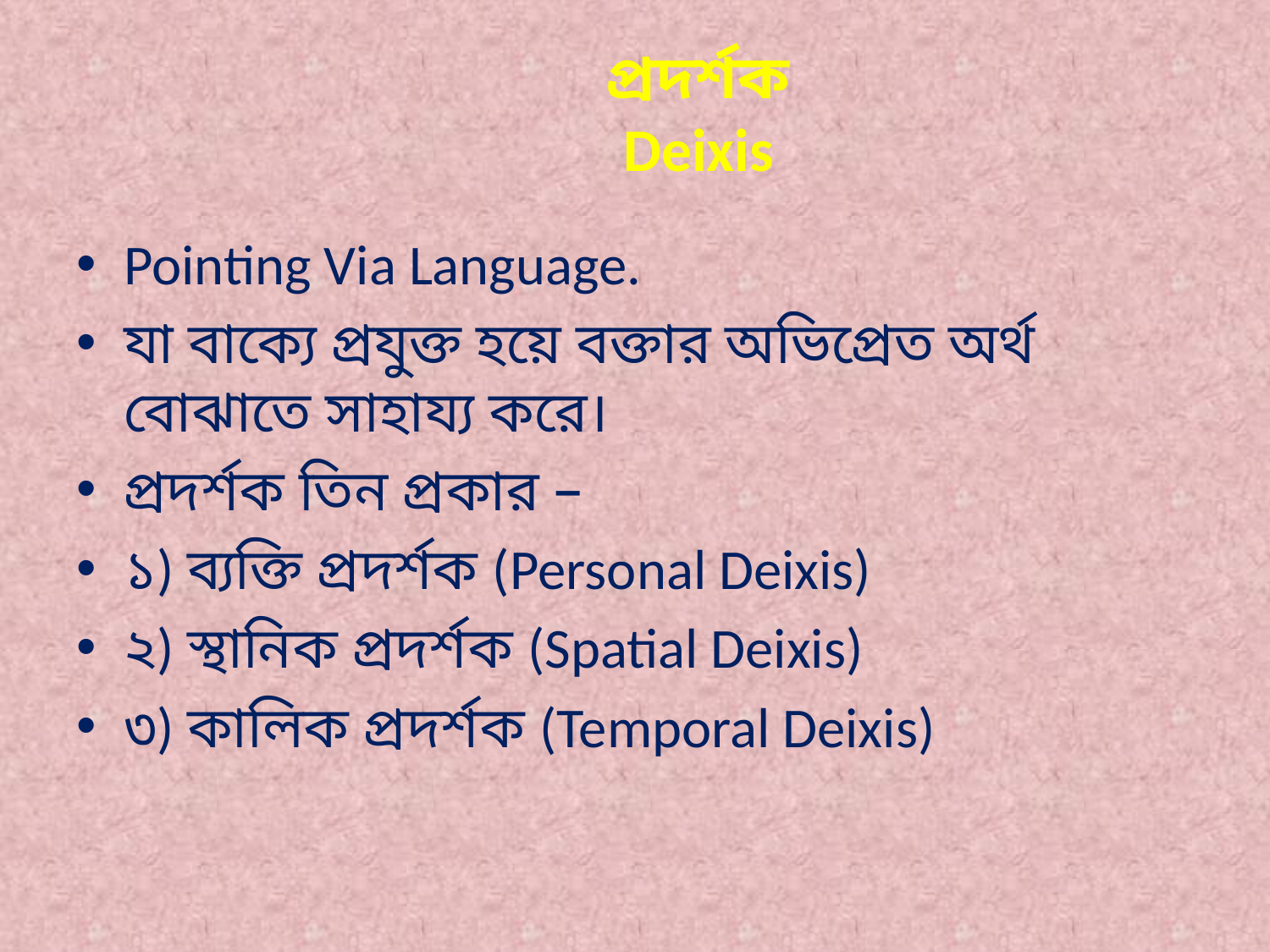

# প্রদর্শক Deixis
Pointing Via Language.
যা বাক্যে প্রযুক্ত হয়ে বক্তার অভিপ্রেত অর্থ বোঝাতে সাহায্য করে।
প্রদর্শক তিন প্রকার –
১) ব্যক্তি প্রদর্শক (Personal Deixis)
২) স্থানিক প্রদর্শক (Spatial Deixis)
৩) কালিক প্রদর্শক (Temporal Deixis)